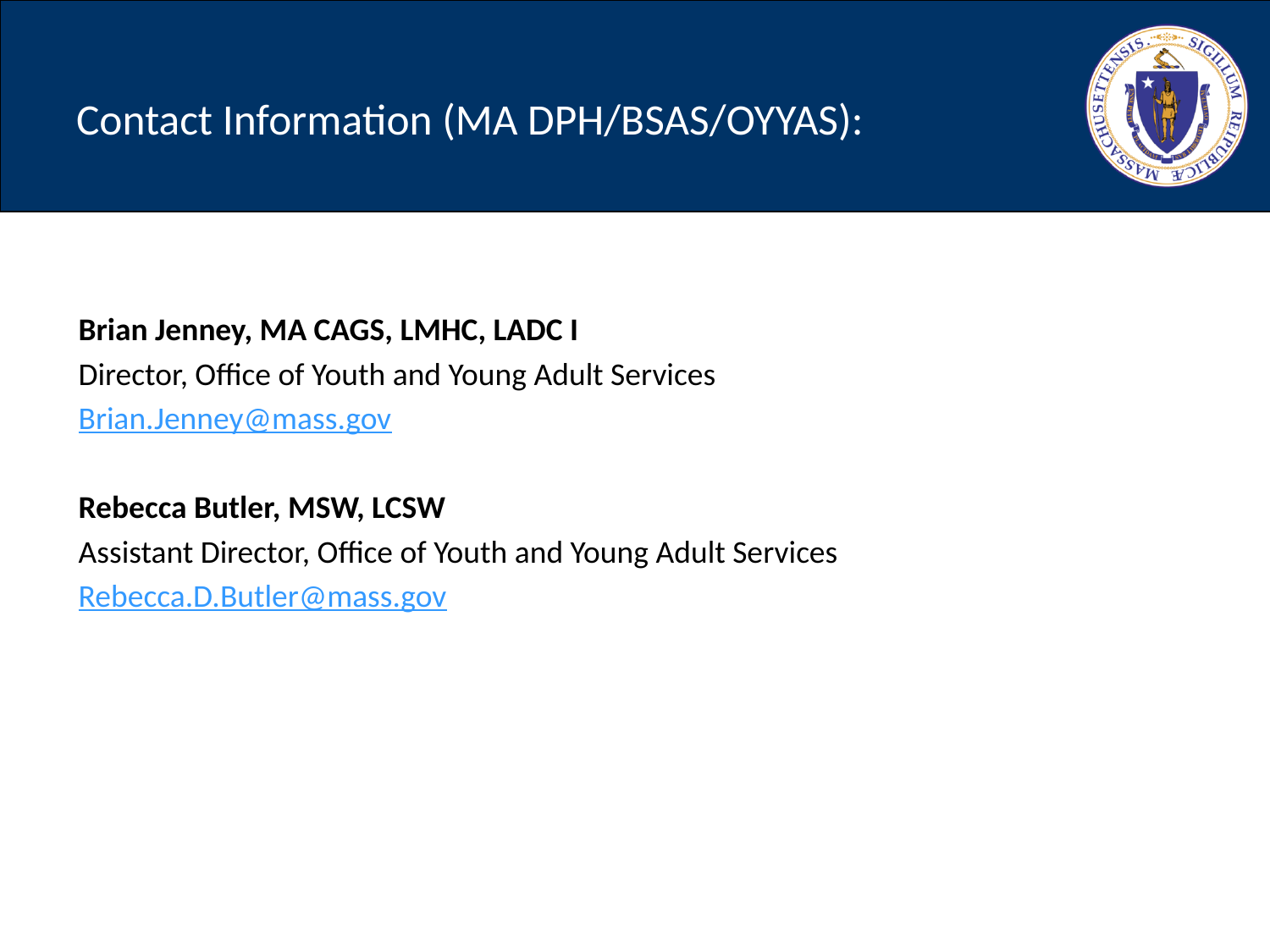

# Contact Information (MA DPH/BSAS/OYYAS):
Brian Jenney, MA CAGS, LMHC, LADC I
Director, Office of Youth and Young Adult Services
Brian.Jenney@mass.gov

Rebecca Butler, MSW, LCSW
Assistant Director, Office of Youth and Young Adult Services
Rebecca.D.Butler@mass.gov